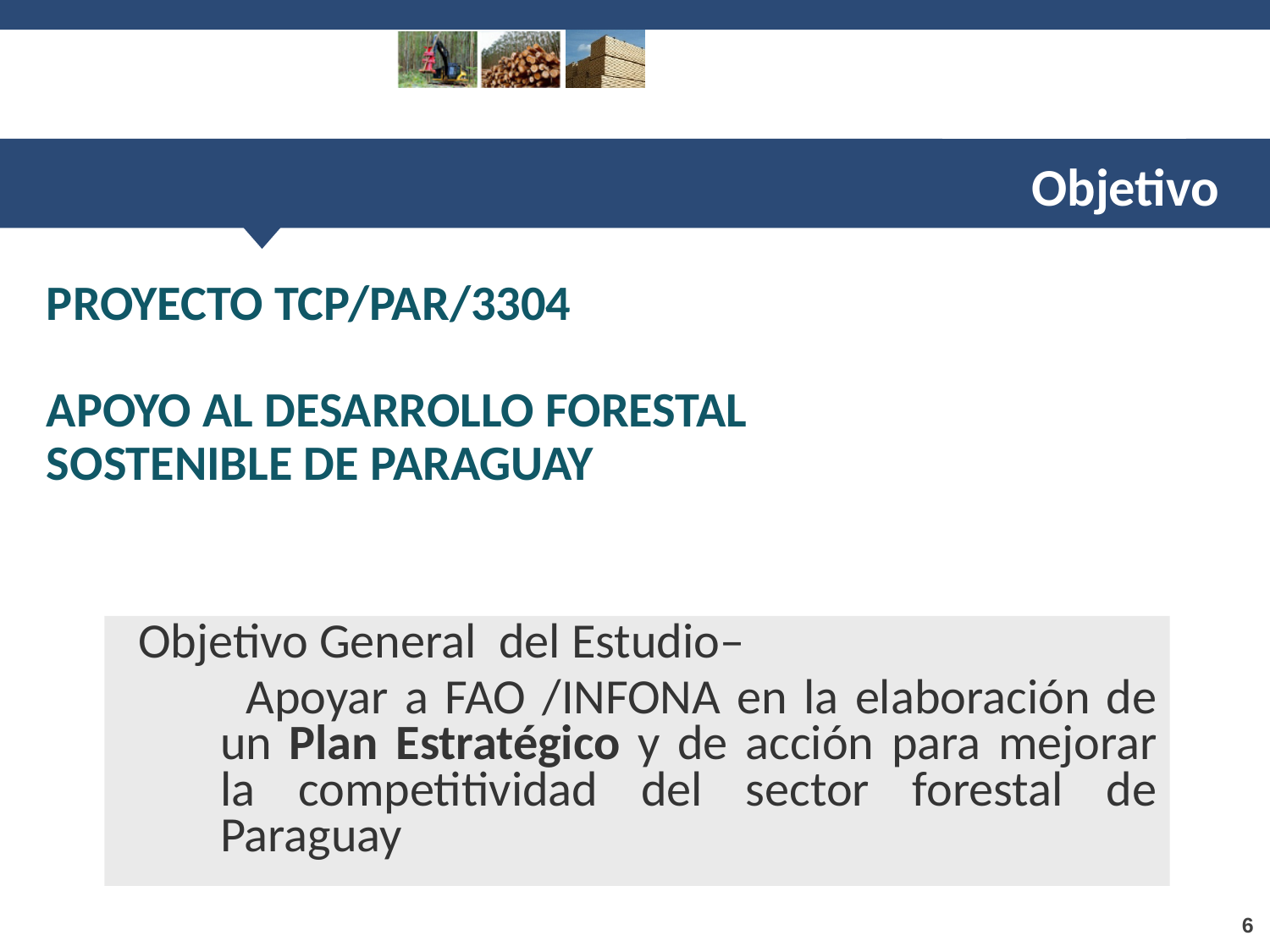

Objetivo

PROYECTO TCP/PAR/3304

APOYO AL DESARROLLO FORESTAL SOSTENIBLE DE PARAGUAY
Objetivo General  del Estudio–
    Apoyar a FAO /INFONA en la elaboración de un Plan Estratégico y de acción para mejorar la competitividad del sector forestal de Paraguay